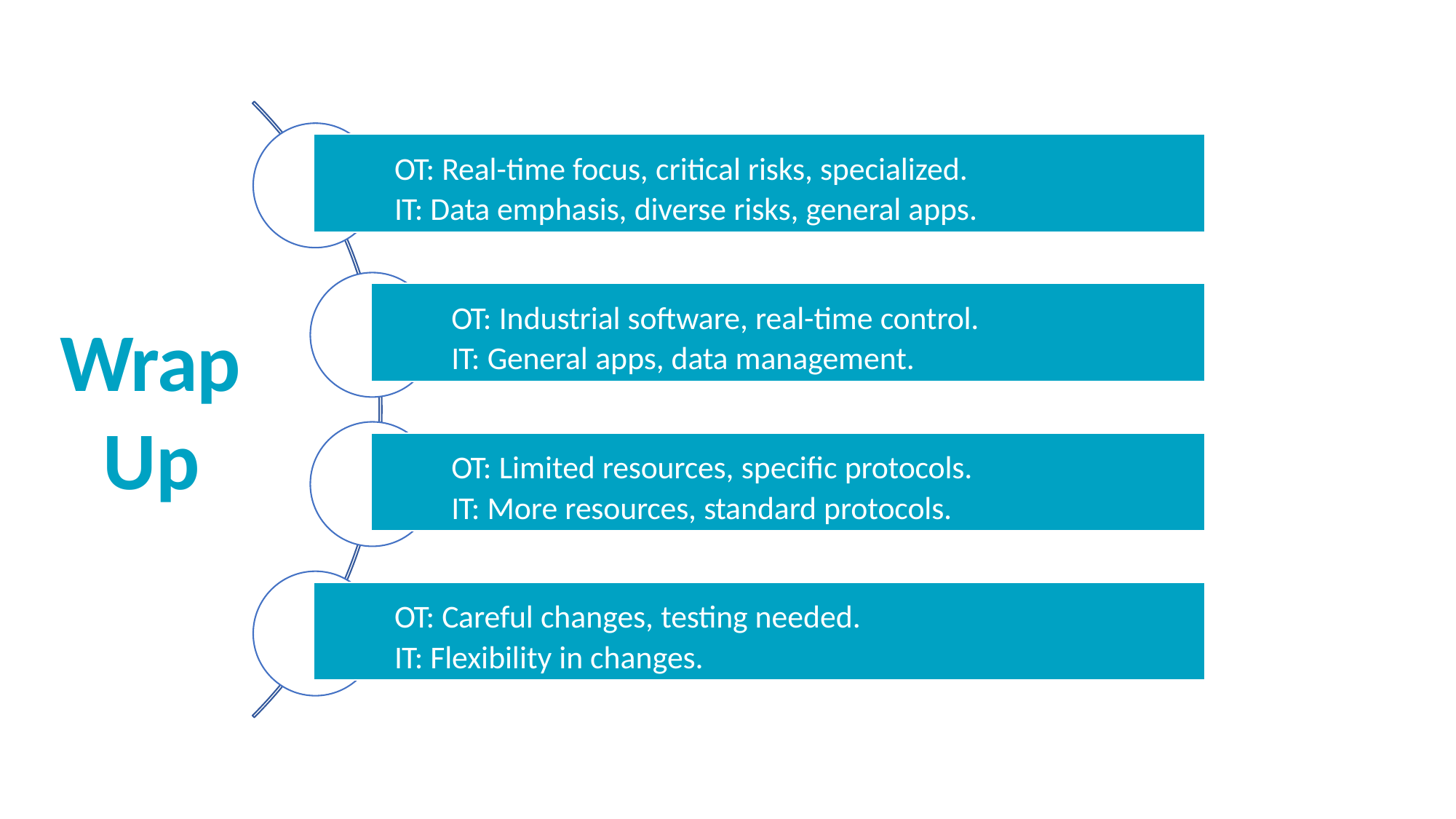

OT: Real-time focus, critical risks, specialized. IT: Data emphasis, diverse risks, general apps.

OT: Industrial software, real-time control. IT: General apps, data management.

Wrap

Up

OT: Limited resources, specific protocols. IT: More resources, standard protocols.

OT: Careful changes, testing needed. IT: Flexibility in changes.